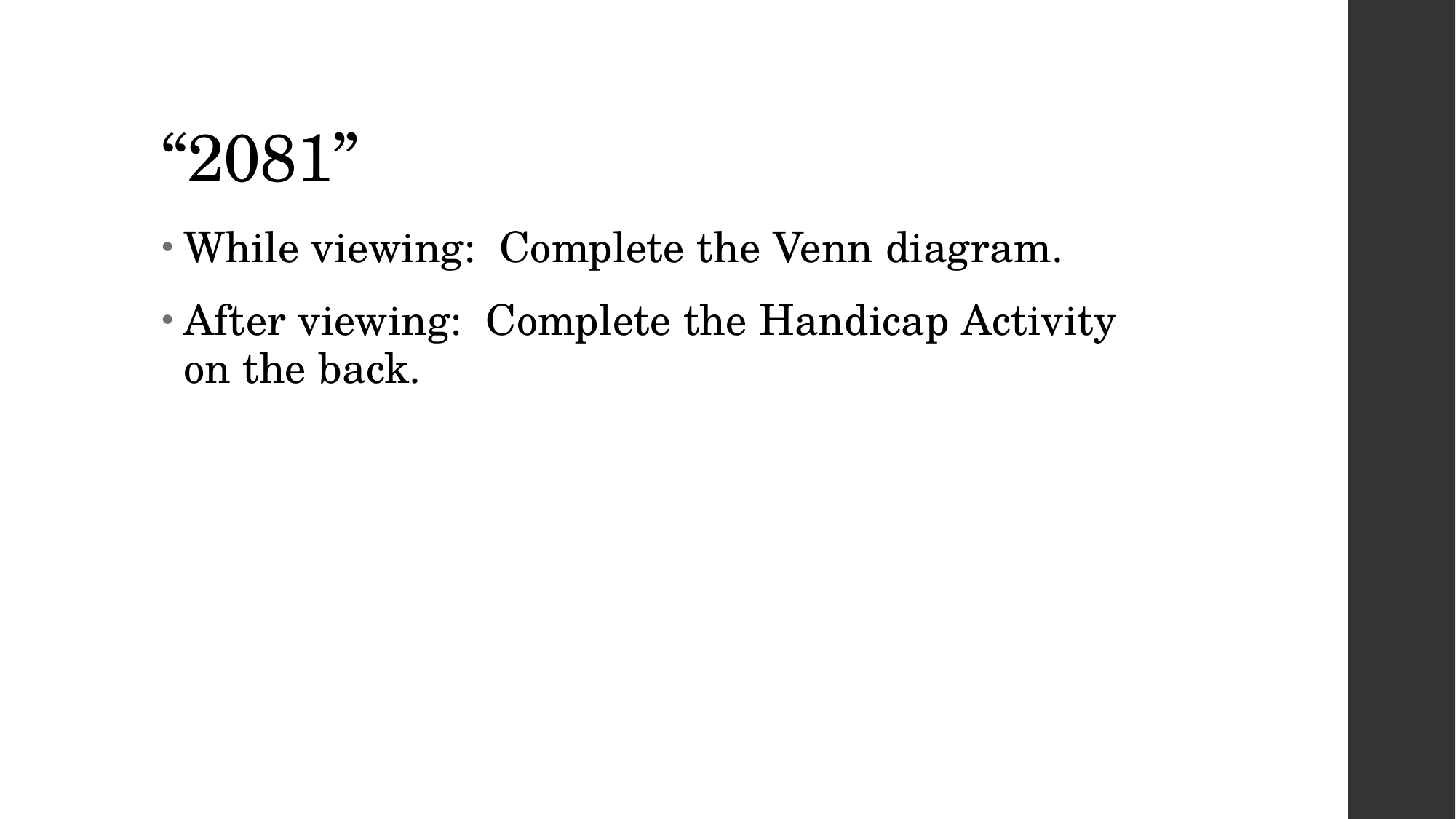

# “2081”
While viewing:  Complete the Venn diagram.
After viewing:  Complete the Handicap Activity on the back.